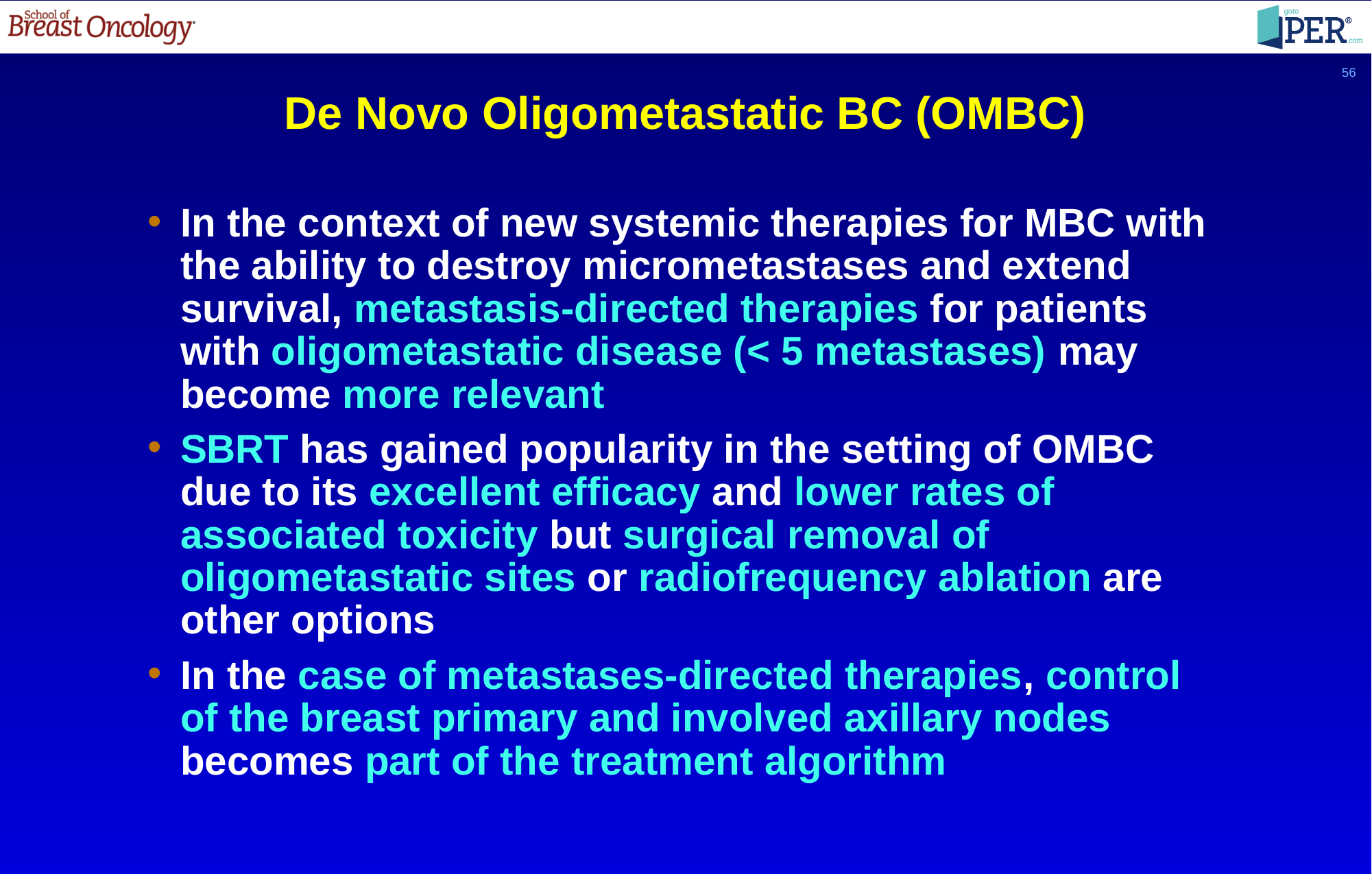

56
# De Novo Oligometastatic BC (OMBC)
In the context of new systemic therapies for MBC with the ability to destroy micrometastases and extend survival, metastasis-directed therapies for patients with oligometastatic disease (< 5 metastases) may become more relevant
SBRT has gained popularity in the setting of OMBC due to its excellent efficacy and lower rates of associated toxicity but surgical removal of oligometastatic sites or radiofrequency ablation are other options
In the case of metastases-directed therapies, control of the breast primary and involved axillary nodes becomes part of the treatment algorithm